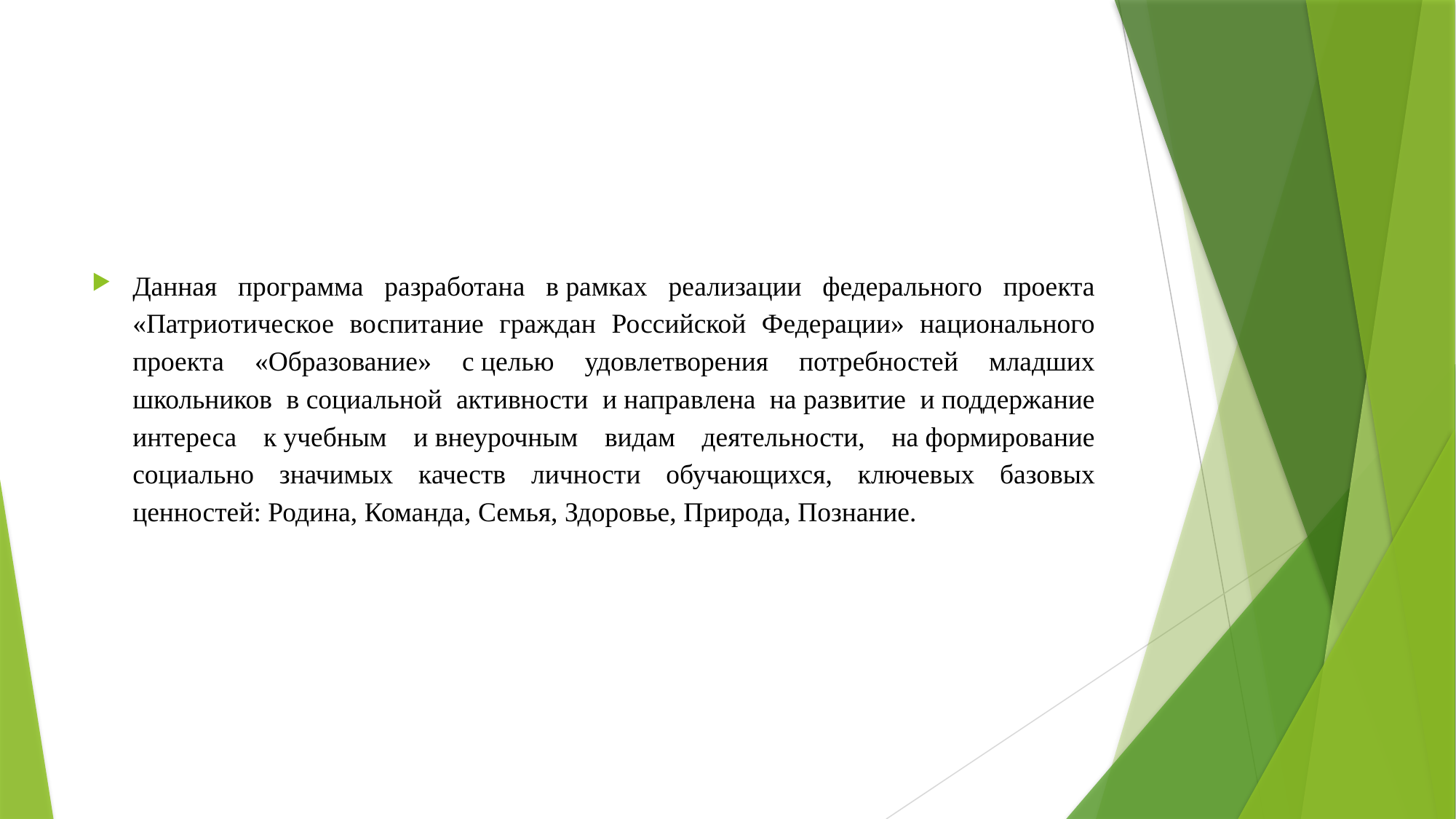

#
Данная программа разработана в рамках реализации федерального проекта «Патриотическое воспитание граждан Российской Федерации» национального проекта «Образование» с целью удовлетворения потребностей младших школьников в социальной активности и направлена на развитие и поддержание интереса к учебным и внеурочным видам деятельности, на формирование социально значимых качеств личности обучающихся, ключевых базовых ценностей: Родина, Команда, Семья, Здоровье, Природа, Познание.